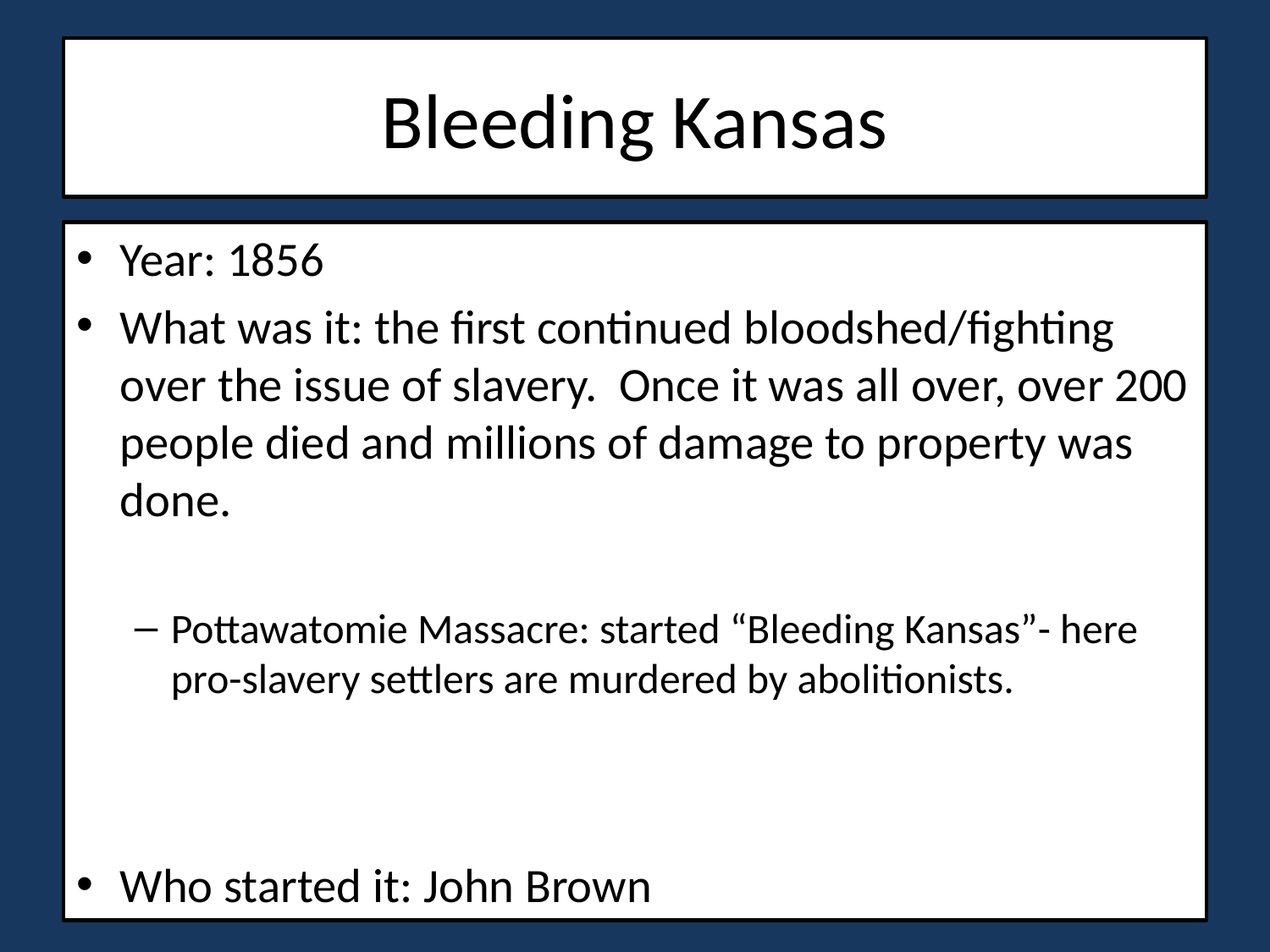

# Bleeding Kansas
Year: 1856
What was it: the first continued bloodshed/fighting over the issue of slavery.  Once it was all over, over 200 people died and millions of damage to property was done.

Pottawatomie Massacre: started “Bleeding Kansas”- here pro-slavery settlers are murdered by abolitionists.

Who started it: John Brown